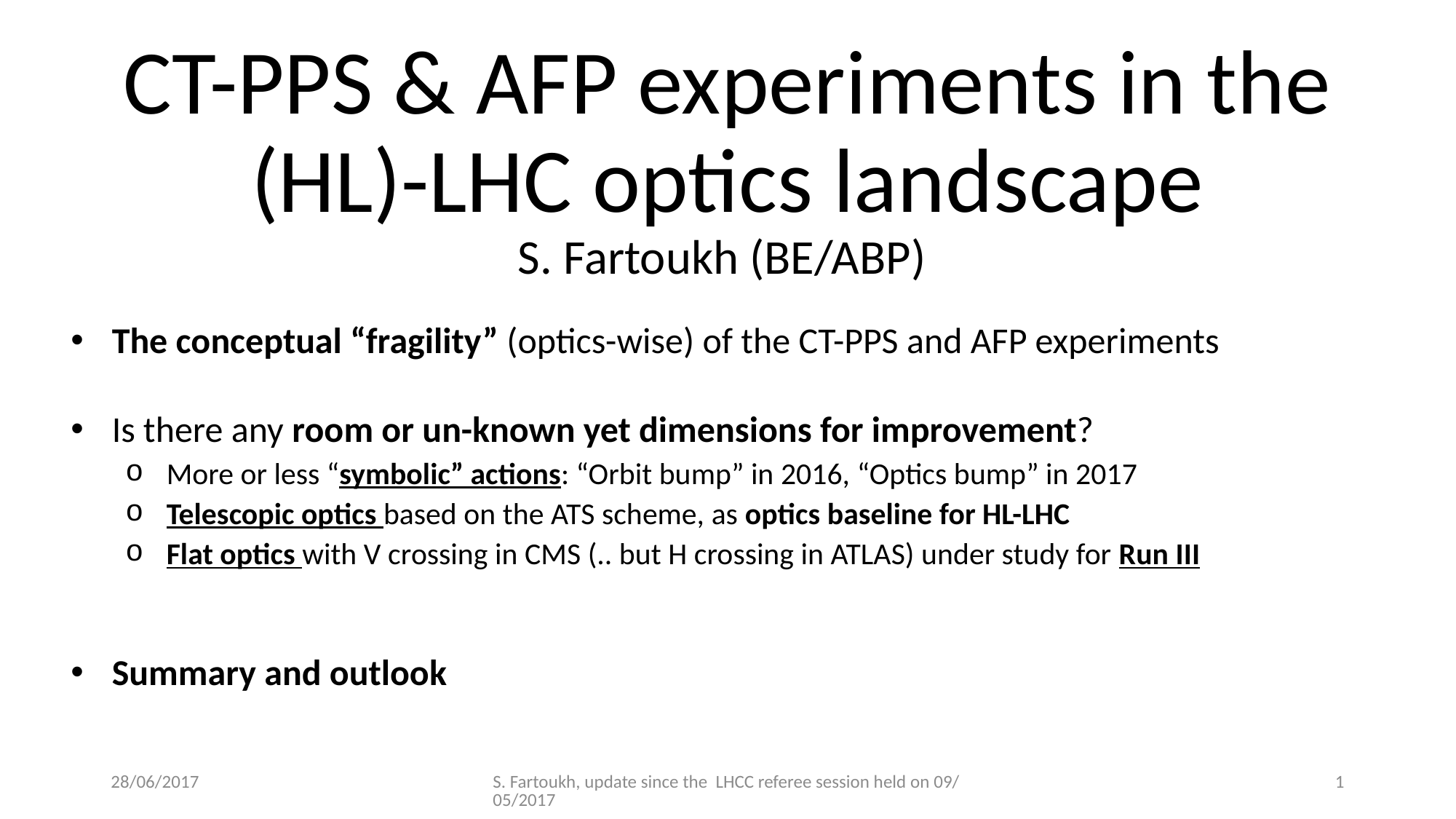

# CT-PPS & AFP experiments in the (HL)-LHC optics landscape S. Fartoukh (BE/ABP)
The conceptual “fragility” (optics-wise) of the CT-PPS and AFP experiments

Is there any room or un-known yet dimensions for improvement?
More or less “symbolic” actions: “Orbit bump” in 2016, “Optics bump” in 2017
Telescopic optics based on the ATS scheme, as optics baseline for HL-LHC
Flat optics with V crossing in CMS (.. but H crossing in ATLAS) under study for Run III

Summary and outlook

28/06/2017
S. Fartoukh, update since the  LHCC referee session held on 09/05/2017
1